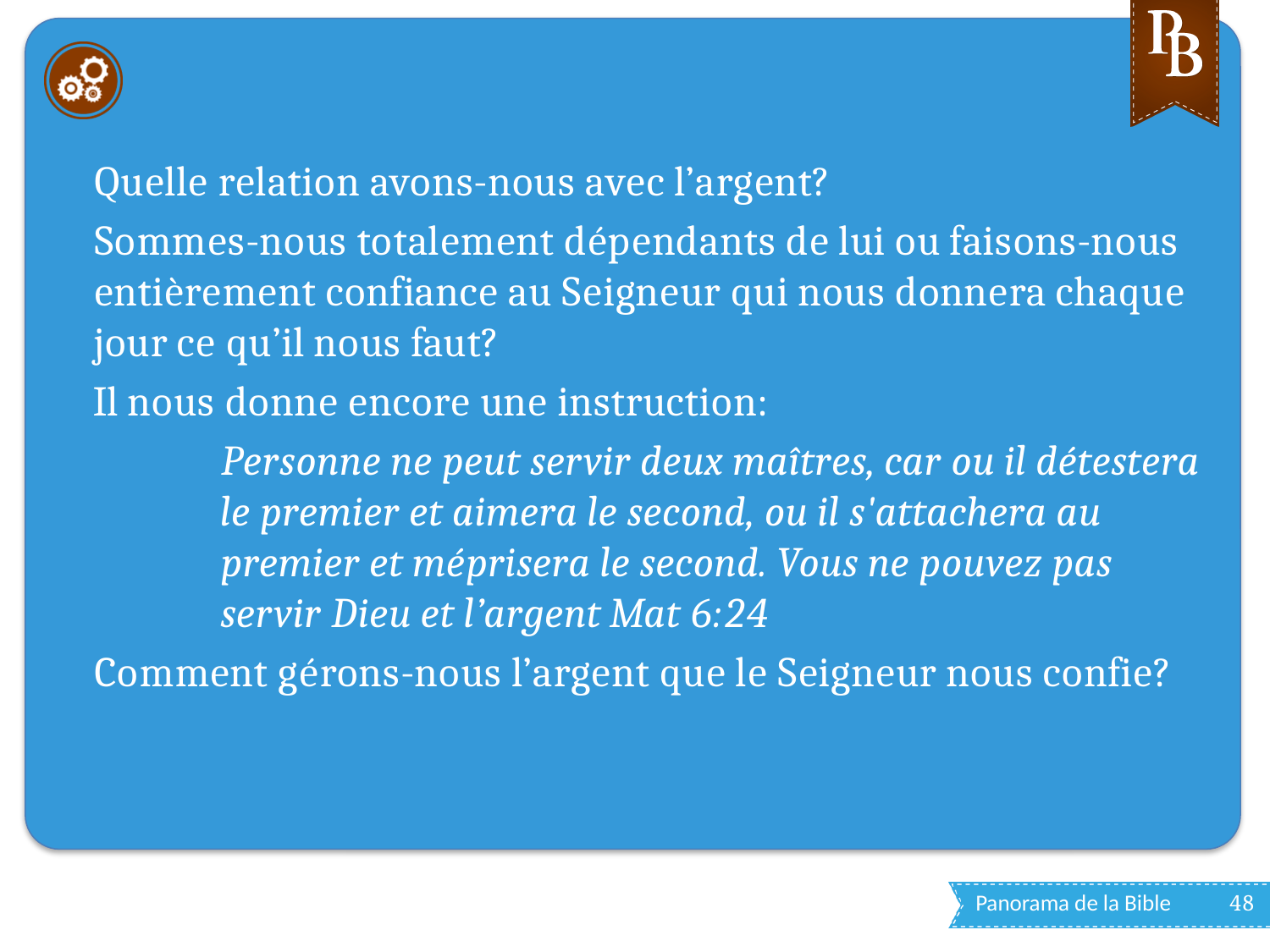

#
Quelle relation avons-nous avec l’argent?
Sommes-nous totalement dépendants de lui ou faisons-nous entièrement confiance au Seigneur qui nous donnera chaque jour ce qu’il nous faut?
Il nous donne encore une instruction:
Personne ne peut servir deux maîtres, car ou il détestera le premier et aimera le second, ou il s'attachera au premier et méprisera le second. Vous ne pouvez pas servir Dieu et l’argent Mat 6:24
Comment gérons-nous l’argent que le Seigneur nous confie?